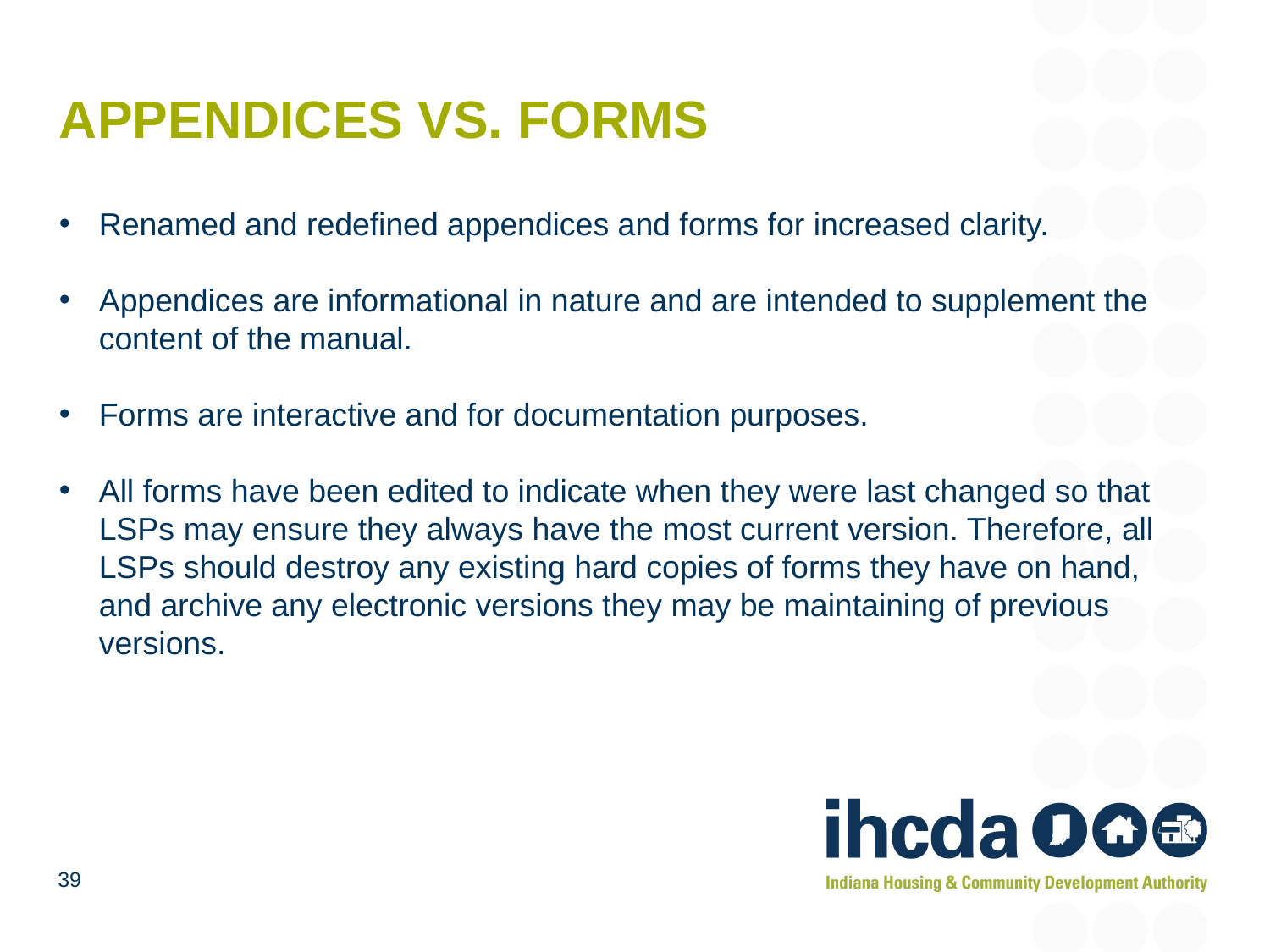

# Appendices vs. forms
Renamed and redefined appendices and forms for increased clarity.
Appendices are informational in nature and are intended to supplement the content of the manual.
Forms are interactive and for documentation purposes.
All forms have been edited to indicate when they were last changed so that LSPs may ensure they always have the most current version. Therefore, all LSPs should destroy any existing hard copies of forms they have on hand, and archive any electronic versions they may be maintaining of previous versions.
39